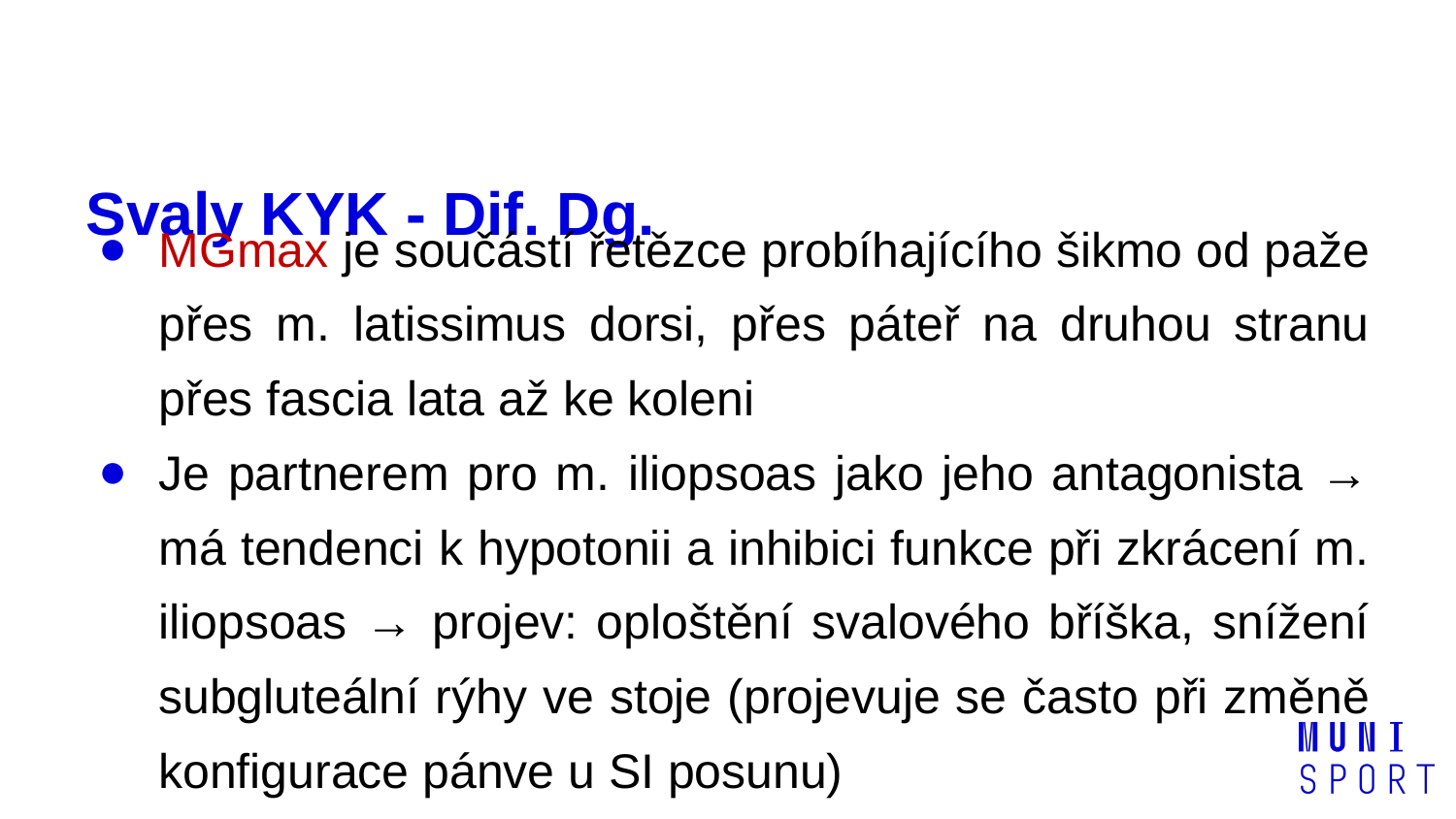

# Svaly KYK - Dif. Dg.
MGmax je součástí řetězce probíhajícího šikmo od paže přes m. latissimus dorsi, přes páteř na druhou stranu přes fascia lata až ke koleni
Je partnerem pro m. iliopsoas jako jeho antagonista → má tendenci k hypotonii a inhibici funkce při zkrácení m. iliopsoas → projev: oploštění svalového bříška, snížení subgluteální rýhy ve stoje (projevuje se často při změně konfigurace pánve u SI posunu)